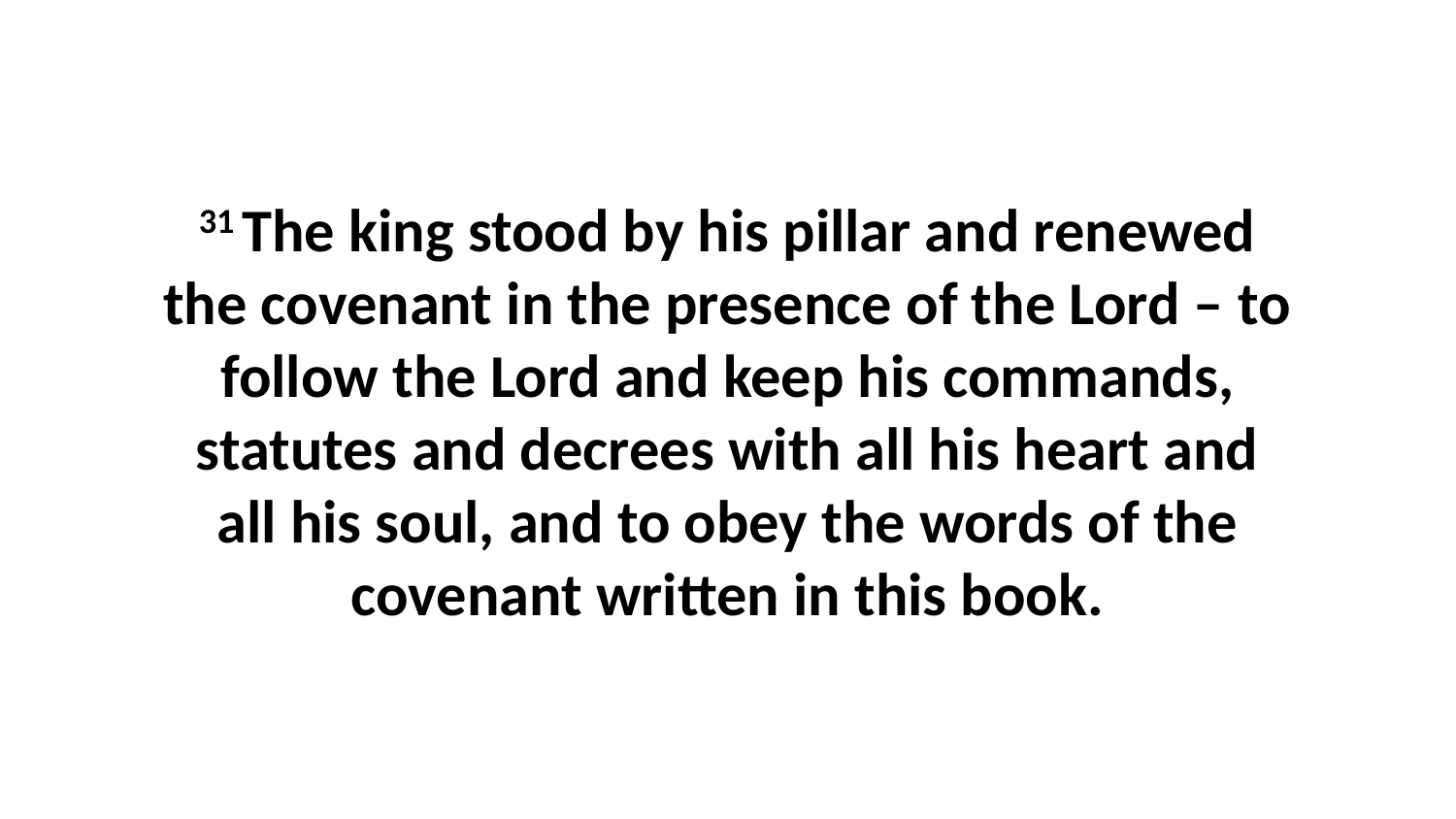

31 The king stood by his pillar and renewed the covenant in the presence of the Lord – to follow the Lord and keep his commands, statutes and decrees with all his heart and all his soul, and to obey the words of the covenant written in this book.